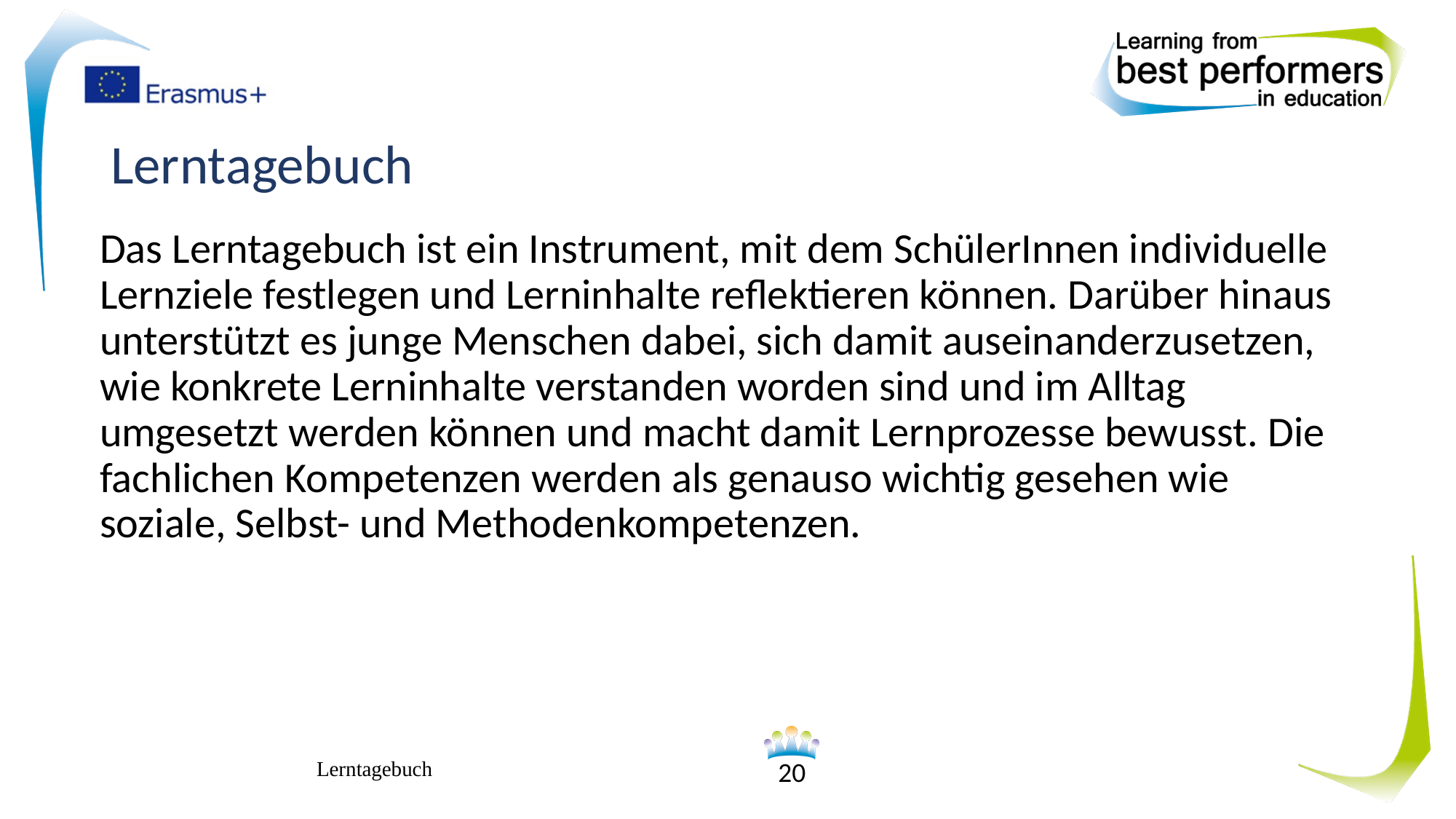

# Lerntagebuch
Das Lerntagebuch ist ein Instrument, mit dem SchülerInnen individuelle Lernziele festlegen und Lerninhalte reflektieren können. Darüber hinaus unterstützt es junge Menschen dabei, sich damit auseinanderzusetzen, wie konkrete Lerninhalte verstanden worden sind und im Alltag umgesetzt werden können und macht damit Lernprozesse bewusst. Die fachlichen Kompetenzen werden als genauso wichtig gesehen wie soziale, Selbst- und Methodenkompetenzen.
Lerntagebuch
20